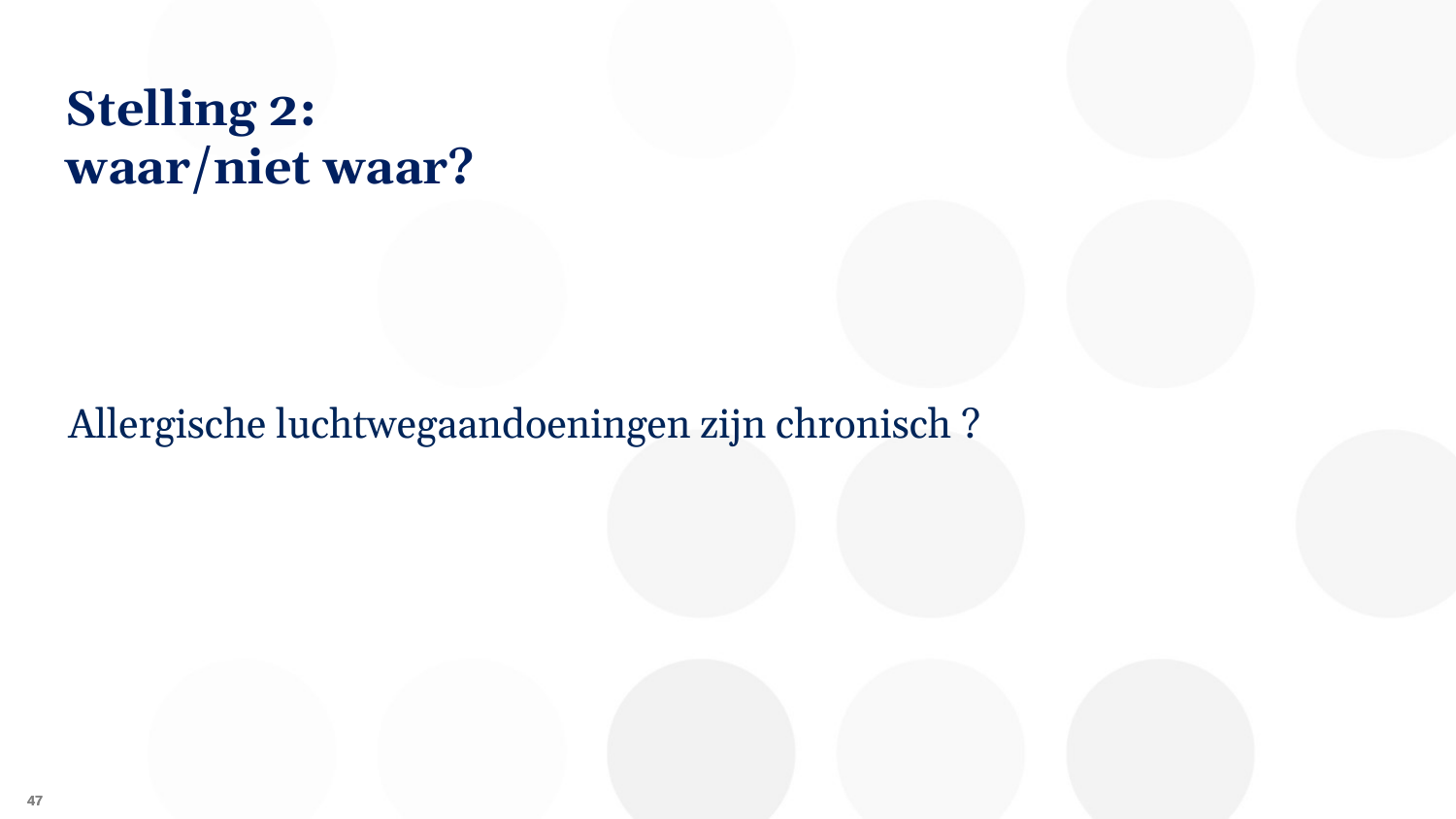

# Stelling 2: waar/niet waar?

Allergische luchtwegaandoeningen zijn chronisch ?